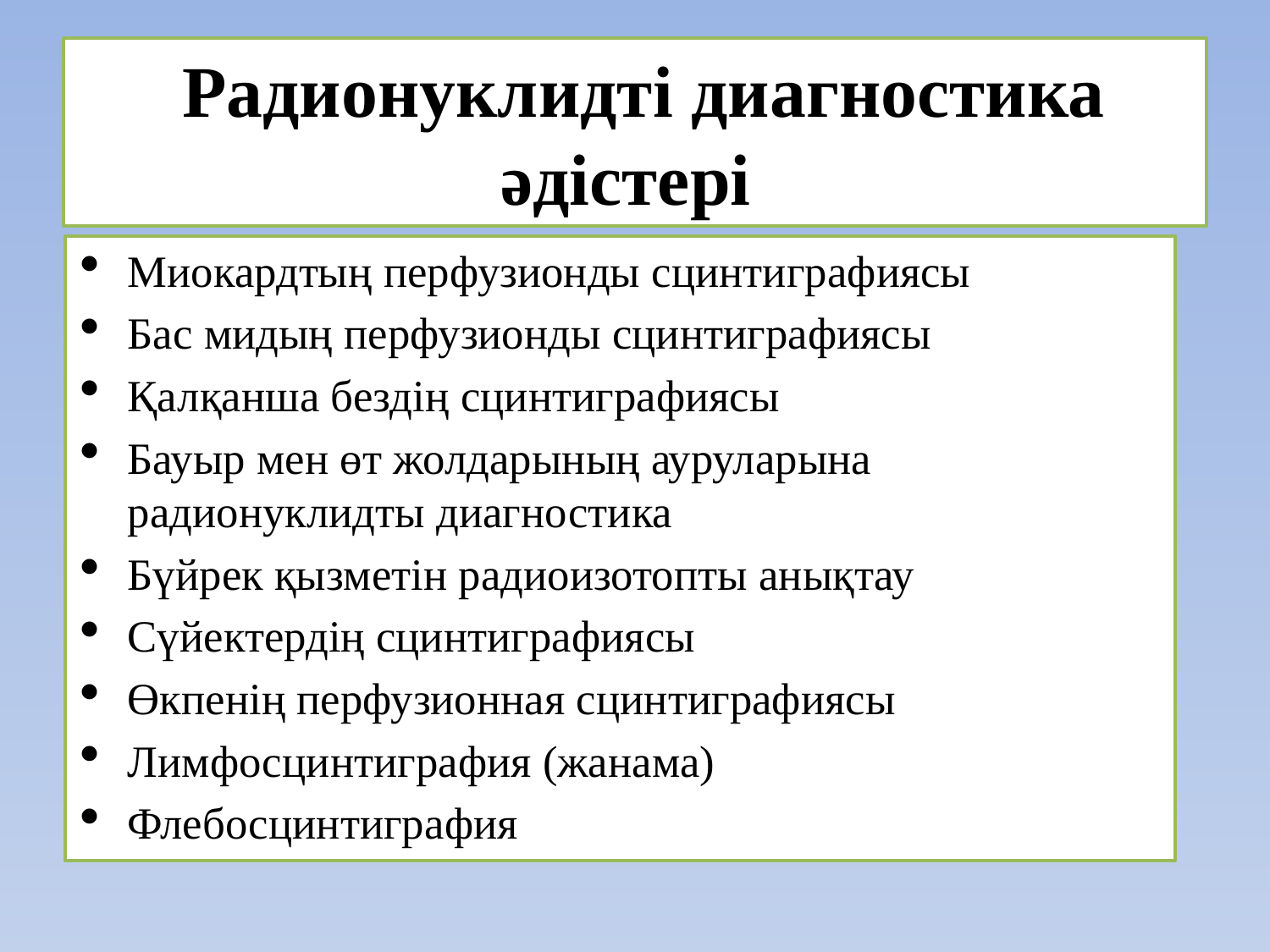

# Радионуклидті диагностика әдістері
Миокардтың перфузионды сцинтиграфиясы
Бас мидың перфузионды сцинтиграфиясы
Қалқанша бездің сцинтиграфиясы
Бауыр мен өт жолдарының ауруларына радионуклидты диагностика
Бүйрек қызметін радиоизотопты анықтау
Сүйектердің сцинтиграфиясы
Өкпенің перфузионная сцинтиграфиясы
Лимфосцинтиграфия (жанама)
Флебосцинтиграфия